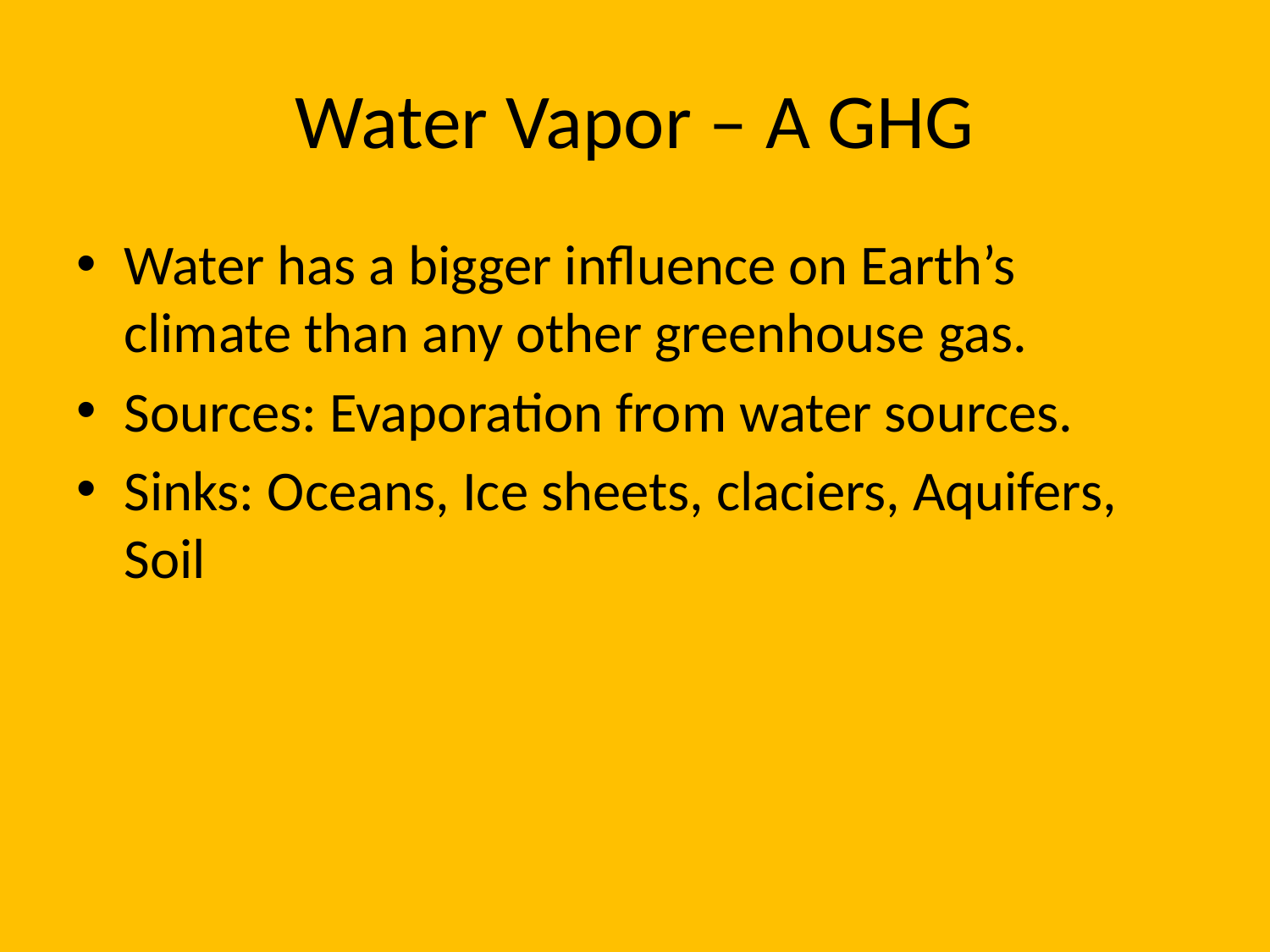

# Water Vapor – A GHG
Water has a bigger influence on Earth’s climate than any other greenhouse gas.
Sources: Evaporation from water sources.
Sinks: Oceans, Ice sheets, claciers, Aquifers, Soil